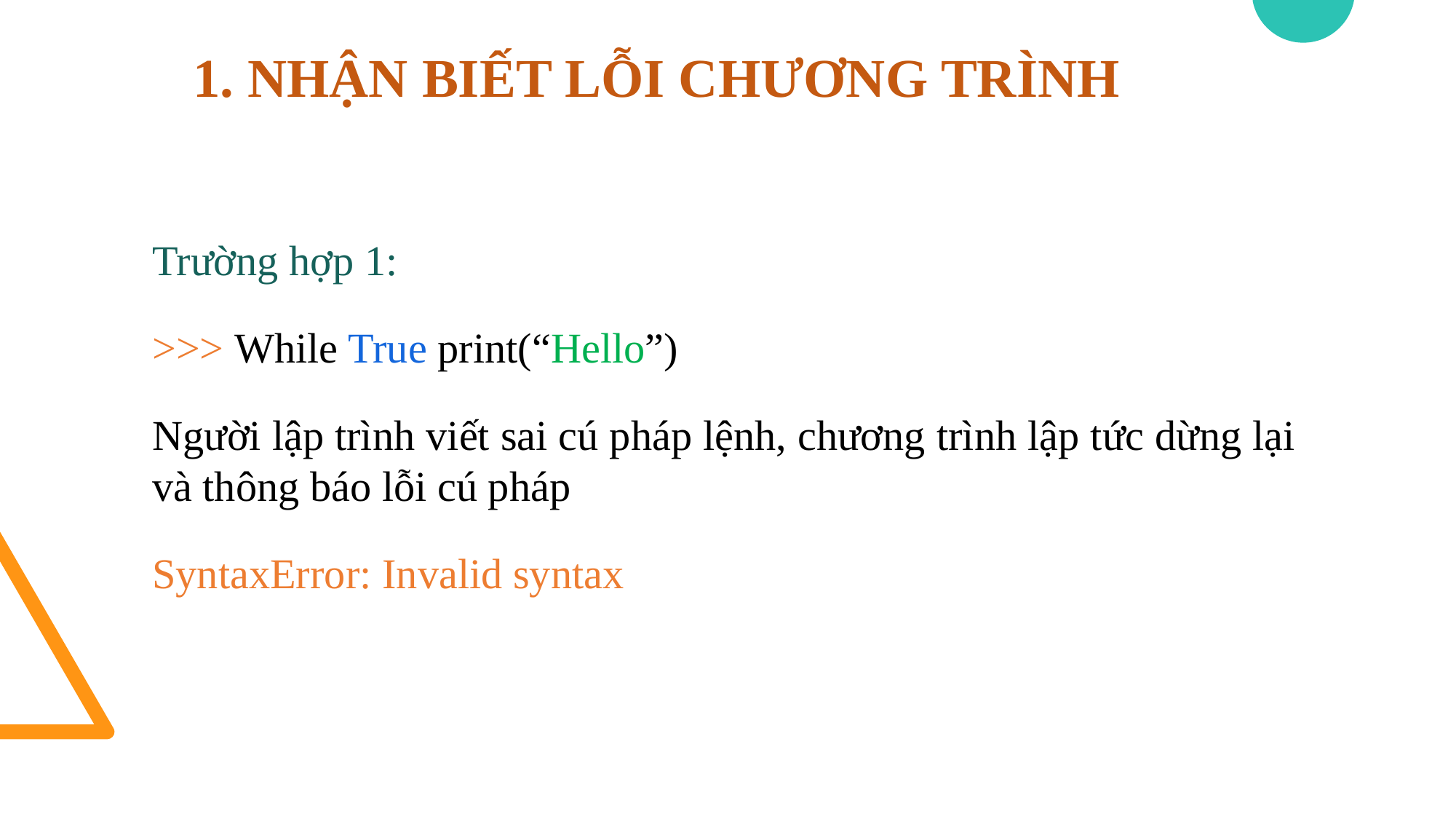

1. NHẬN BIẾT LỖI CHƯƠNG TRÌNH
Trường hợp 1:
>>> While True print(“Hello”)
Người lập trình viết sai cú pháp lệnh, chương trình lập tức dừng lại và thông báo lỗi cú pháp
SyntaxError: Invalid syntax